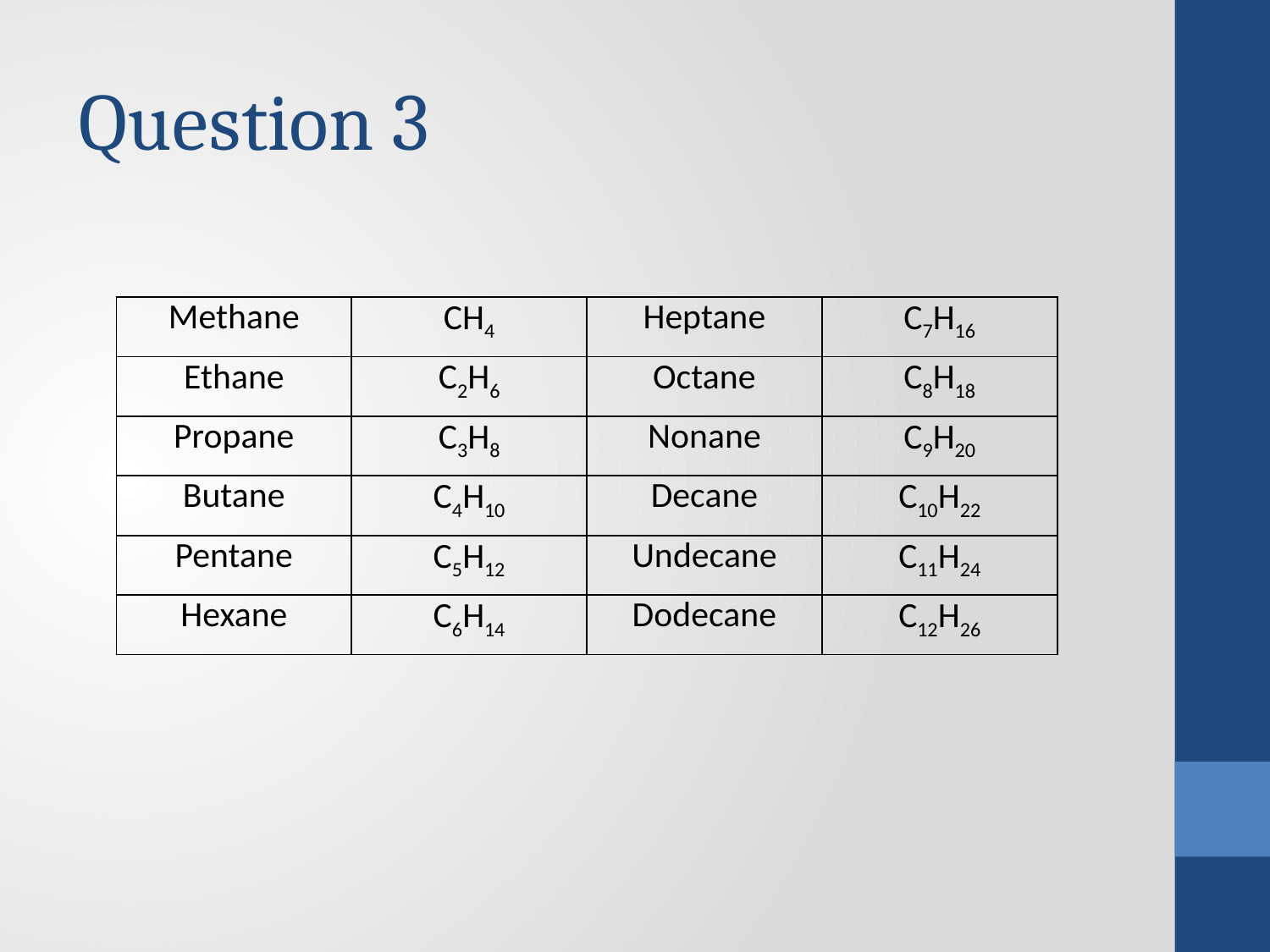

# Question 3
| Methane | CH4 | Heptane | C7H16 |
| --- | --- | --- | --- |
| Ethane | C2H6 | Octane | C8H18 |
| Propane | C3H8 | Nonane | C9H20 |
| Butane | C4H10 | Decane | C10H22 |
| Pentane | C5H12 | Undecane | C11H24 |
| Hexane | C6H14 | Dodecane | C12H26 |